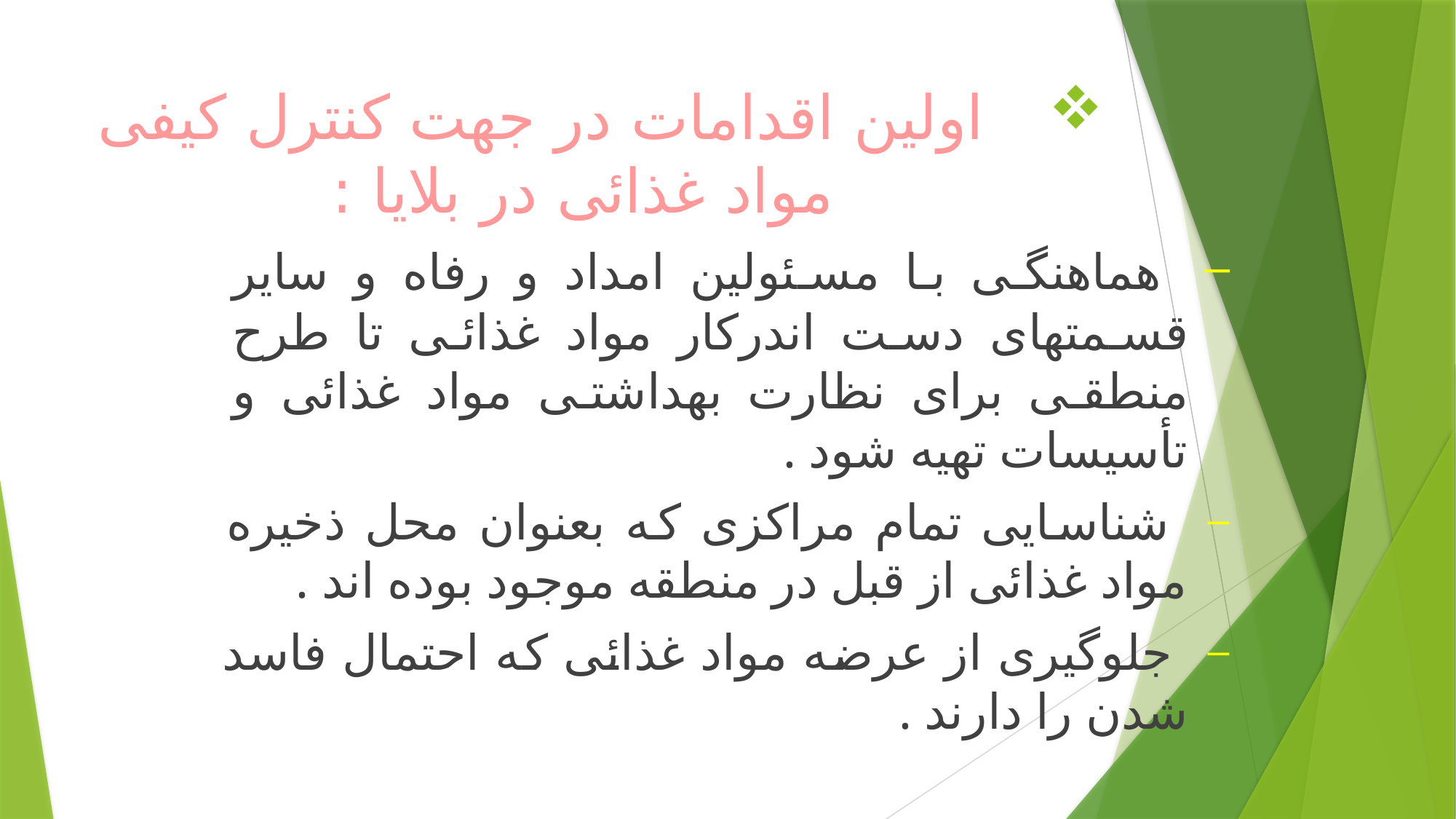

# اولین اقدامات در جهت کنترل کیفی مواد غذائی در بلایا :
 هماهنگی با مسئولین امداد و رفاه و سایر قسمتهای دست اندرکار مواد غذائی تا طرح منطقی برای نظارت بهداشتی مواد غذائی و تأسیسات تهیه شود .
 شناسایی تمام مراکزی که بعنوان محل ذخیره مواد غذائی از قبل در منطقه موجود بوده اند .
 جلوگیری از عرضه مواد غذائی که احتمال فاسد شدن را دارند .